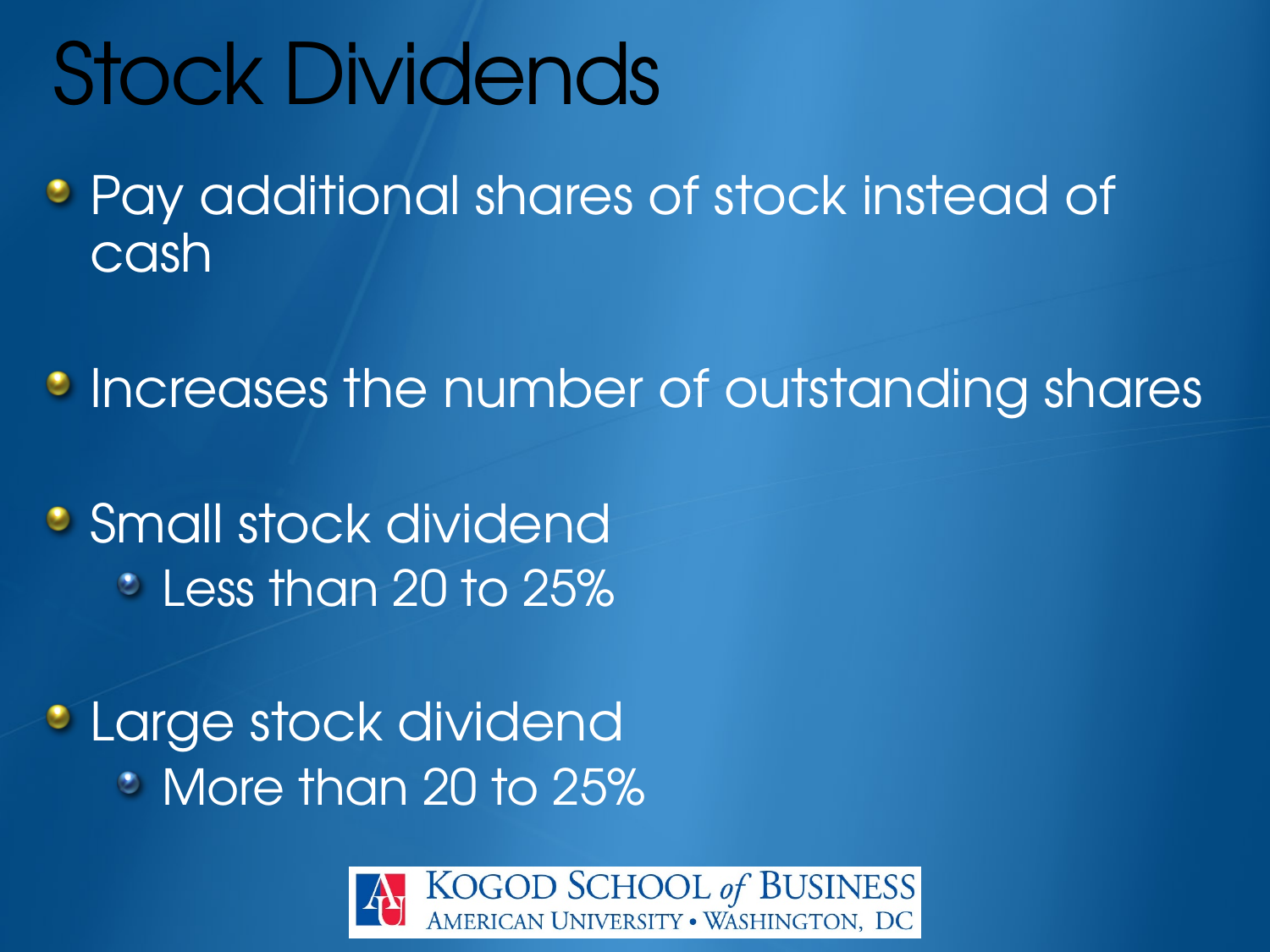

# Stock Dividends
Pay additional shares of stock instead of cash

Increases the number of outstanding shares

Small stock dividend
Less than 20 to 25%

Large stock dividend
More than 20 to 25%